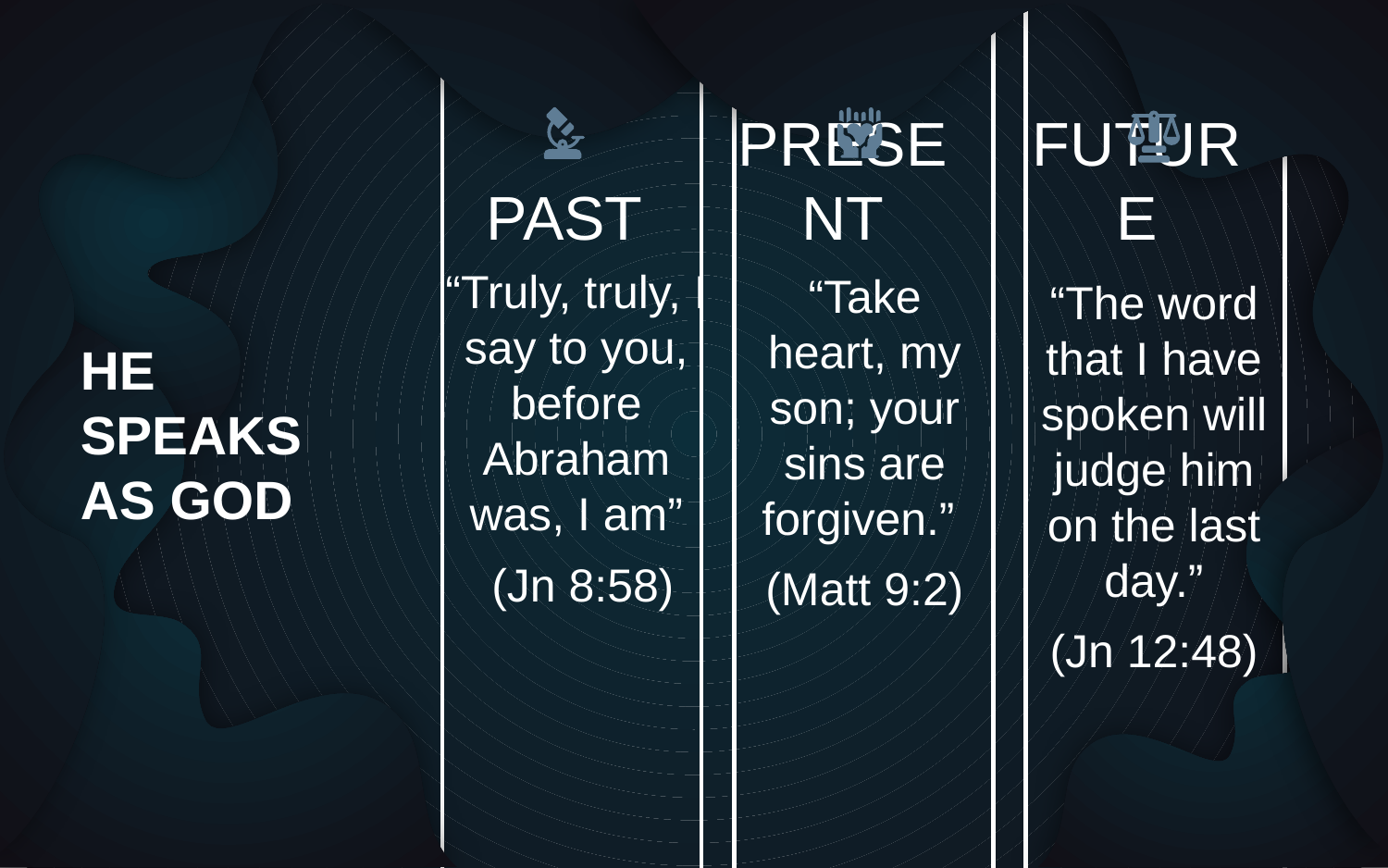

# HE SPEAKS AS GOD
PAST
PRESENT
FUTURE
“Truly, truly, I say to you, before Abraham was, I am”
 (Jn 8:58)

“Take heart, my son; your sins are forgiven.”
(Matt 9:2)

“The word that I have spoken will judge him on the last day.”
(Jn 12:48)